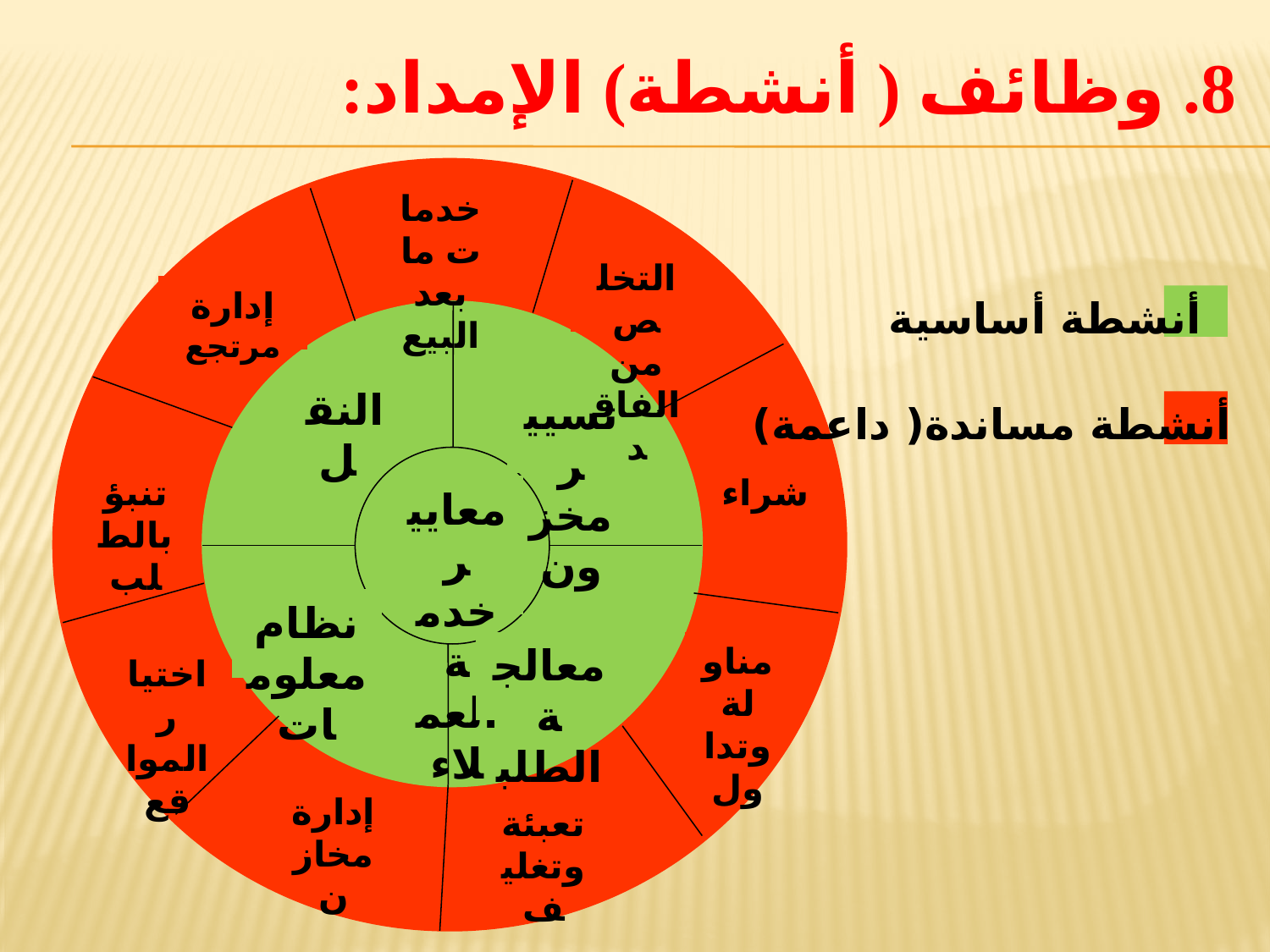

# 8. وظائف ( أنشطة) الإمداد:

خدمات ما بعد البيع
التخلص من الفاقد
إدارة مرتجع

النقل
تسيير مخزون

تنبؤ بالطلب
شراء
معايير خدمة العملاء
نظام معلومات
معالجة الطلبيات
مناولة وتداول
اختيار المواقع
إدارة مخازن
تعبئة وتغليف
أنشطة أساسية

أنشطة مساندة( داعمة)